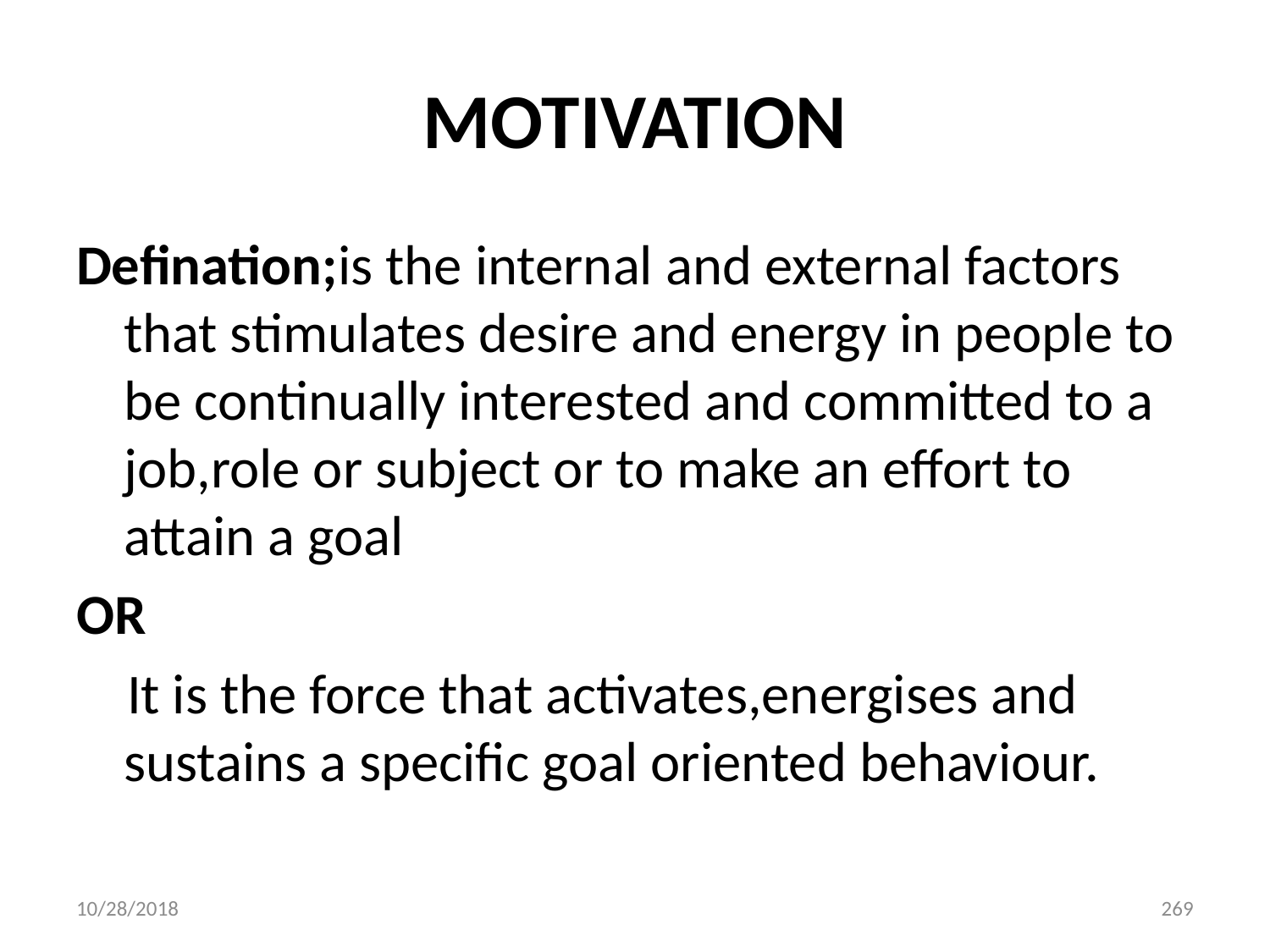

# MOTIVATION
Defination;is the internal and external factors that stimulates desire and energy in people to be continually interested and committed to a job,role or subject or to make an effort to attain a goal
OR
    It is the force that activates,energises and sustains a specific goal oriented behaviour.
10/28/2018
269